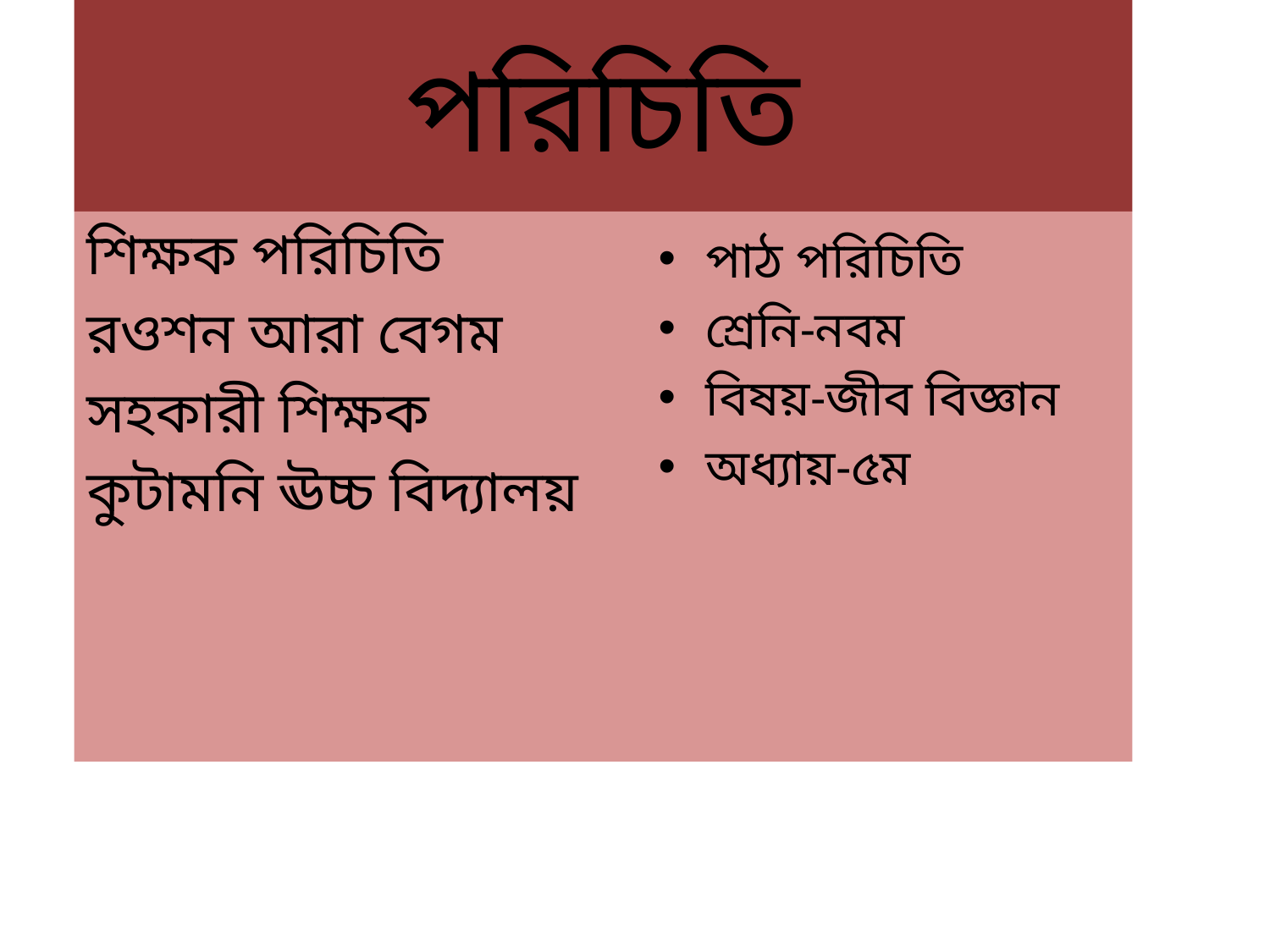

# পরিচিতি
শিক্ষক পরিচিতি
রওশন আরা বেগম
সহকারী শিক্ষক
কুটামনি ঊচ্চ বিদ্যালয়
পাঠ পরিচিতি
শ্রেনি-নবম
বিষয়-জীব বিজ্ঞান
অধ্যায়-৫ম